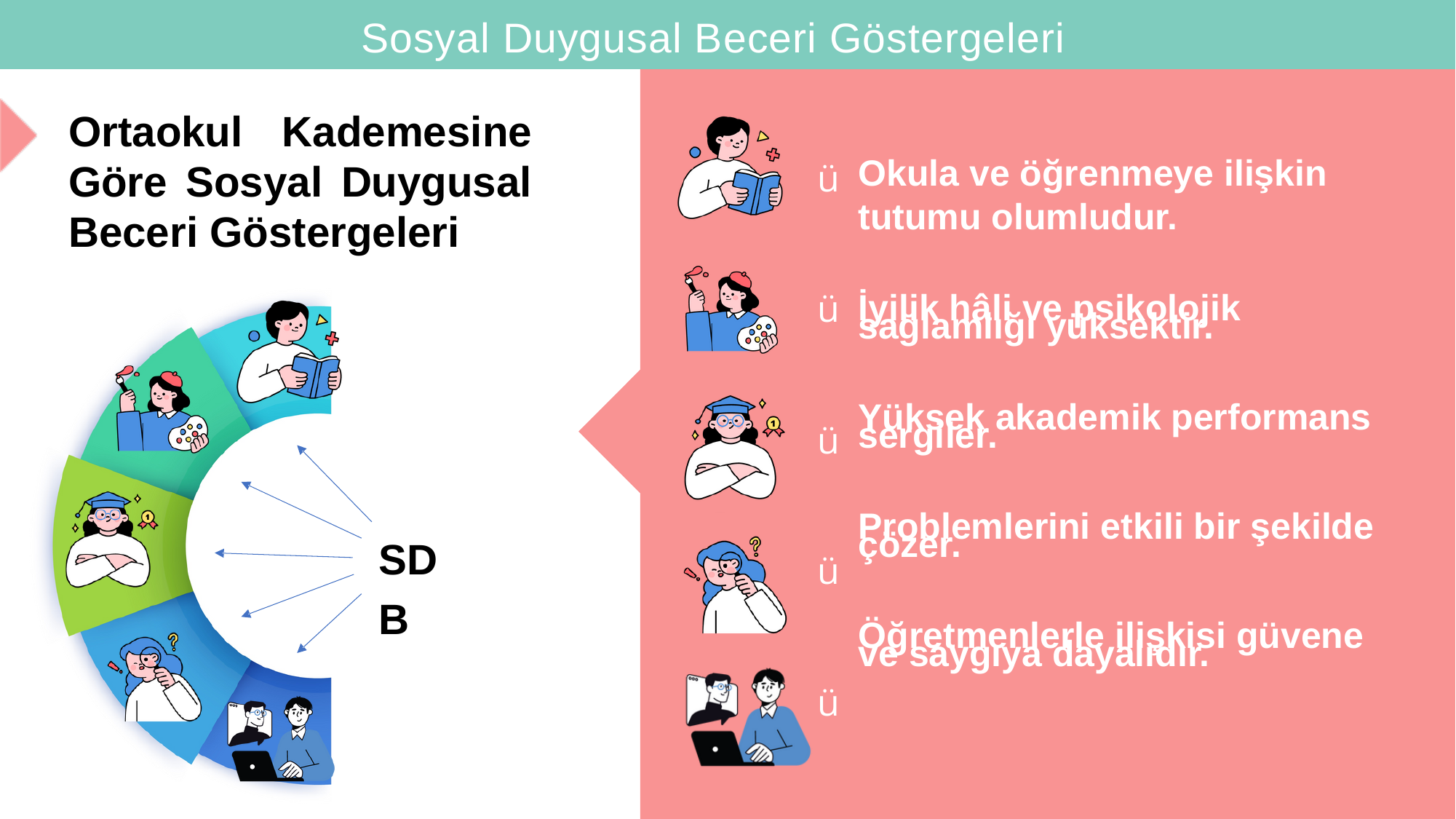

Sosyal Duygusal Beceri Göstergeleri

Ortaokul Kademesine Göre Sosyal Duygusal Beceri Göstergeleri
ü
Okula ve öğrenmeye ilişkin tutumu olumludur.
İyilik hâli ve psikolojik
sağlamlığı yüksektir.
Yüksek akademik performans
sergiler.
Problemlerini etkili bir şekilde
çözer.
Öğretmenlerle ilişkisi güvene
ve saygıya dayalıdır.

ü

ü

SDB
ü

ü